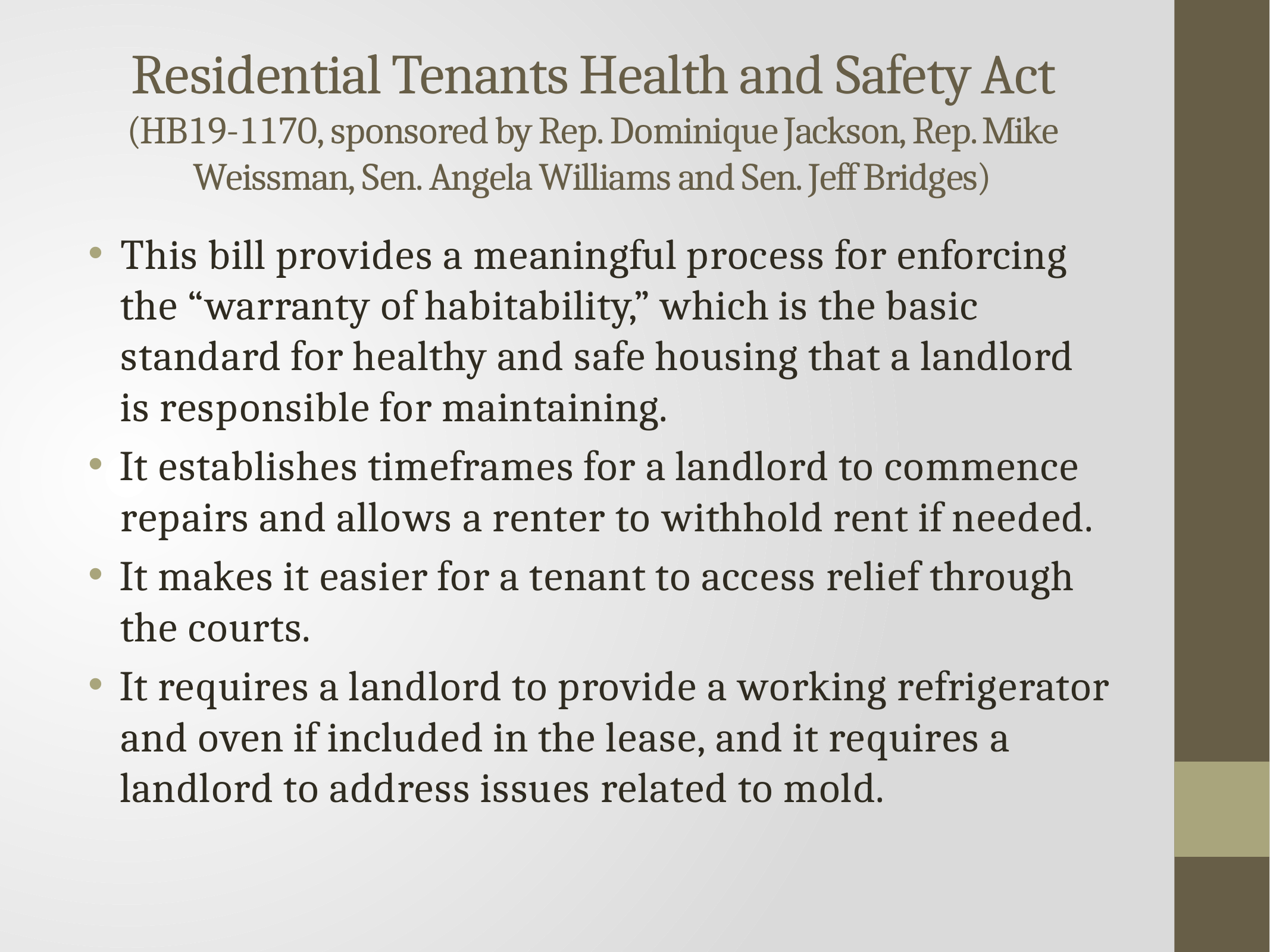

# Residential Tenants Health and Safety Act (HB19-1170, sponsored by Rep. Dominique Jackson, Rep. Mike Weissman, Sen. Angela Williams and Sen. Jeff Bridges)
This bill provides a meaningful process for enforcing the “warranty of habitability,” which is the basic standard for healthy and safe housing that a landlord is responsible for maintaining.
It establishes timeframes for a landlord to commence repairs and allows a renter to withhold rent if needed.
It makes it easier for a tenant to access relief through the courts.
It requires a landlord to provide a working refrigerator and oven if included in the lease, and it requires a landlord to address issues related to mold.